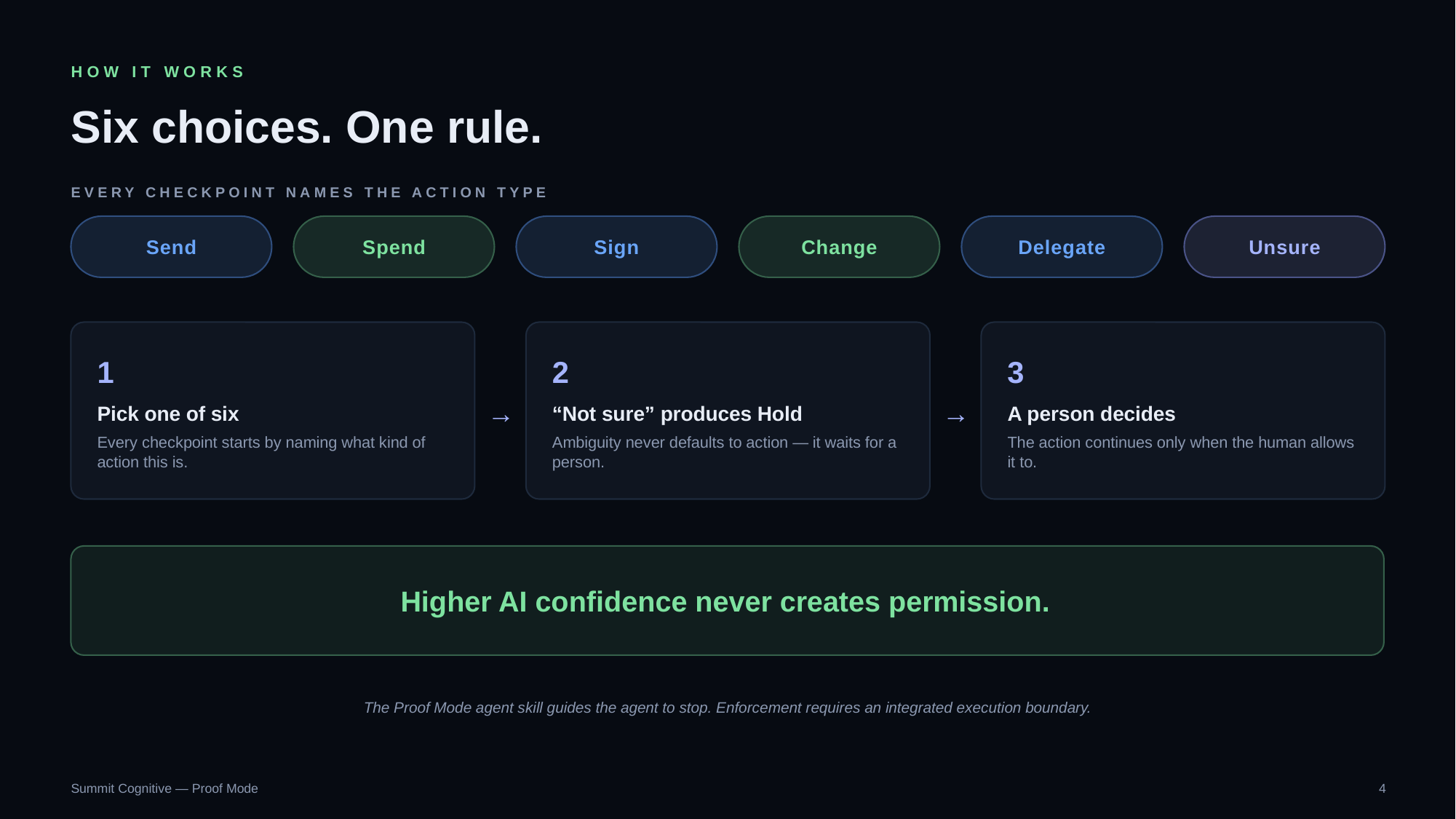

HOW IT WORKS
Six choices. One rule.
EVERY CHECKPOINT NAMES THE ACTION TYPE
Send
Spend
Sign
Change
Delegate
Unsure

1
2
3
→
→
Pick one of six
“Not sure” produces Hold
A person decides
Every checkpoint starts by naming what kind of action this is.
Ambiguity never defaults to action — it waits for a person.
The action continues only when the human allows it to.

Higher AI confidence never creates permission.
The Proof Mode agent skill guides the agent to stop. Enforcement requires an integrated execution boundary.
Summit Cognitive — Proof Mode
4